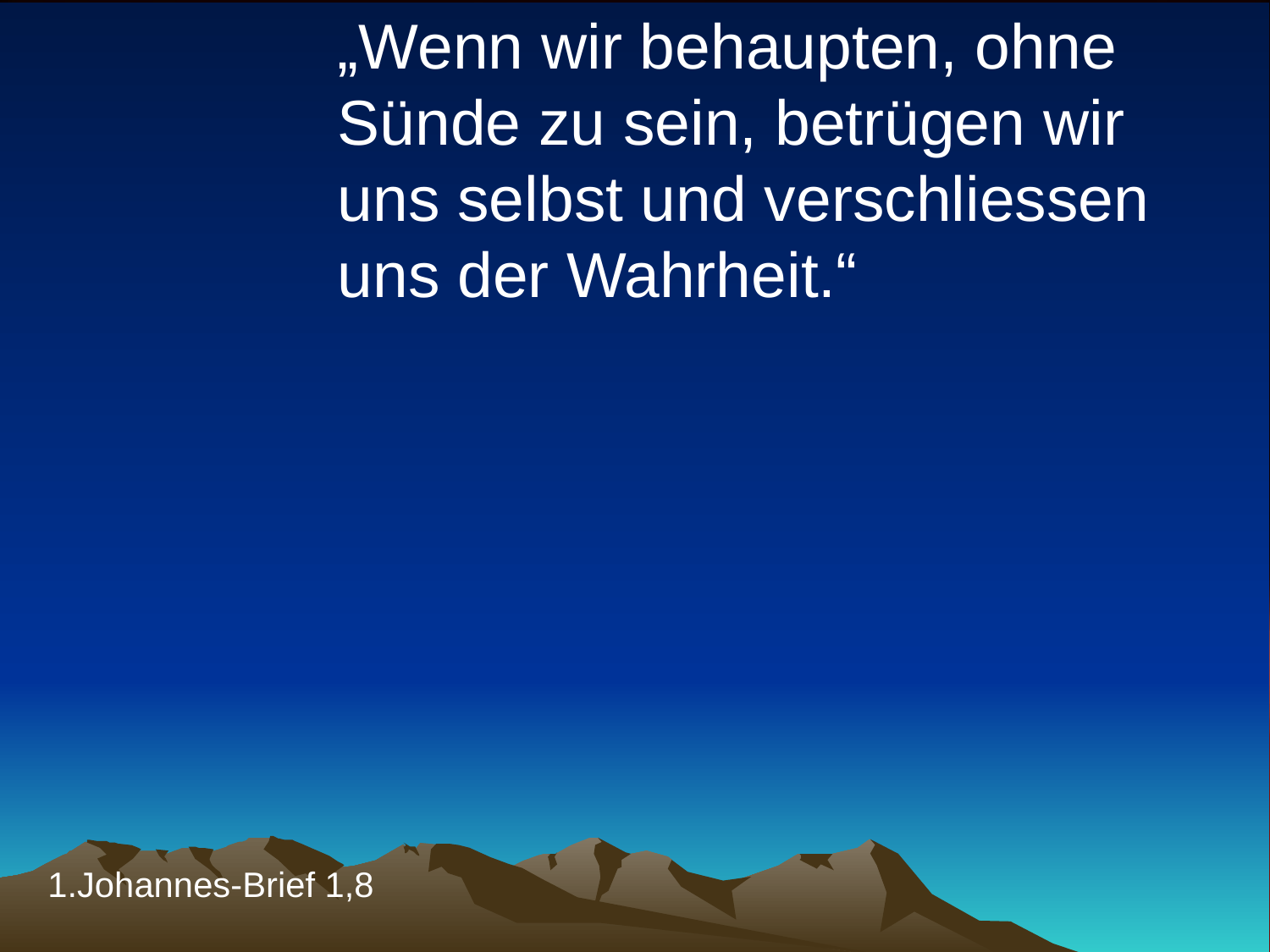

# „Wenn wir behaupten, ohne Sünde zu sein, betrügen wir uns selbst und verschliessen uns der Wahrheit.“
1.Johannes-Brief 1,8